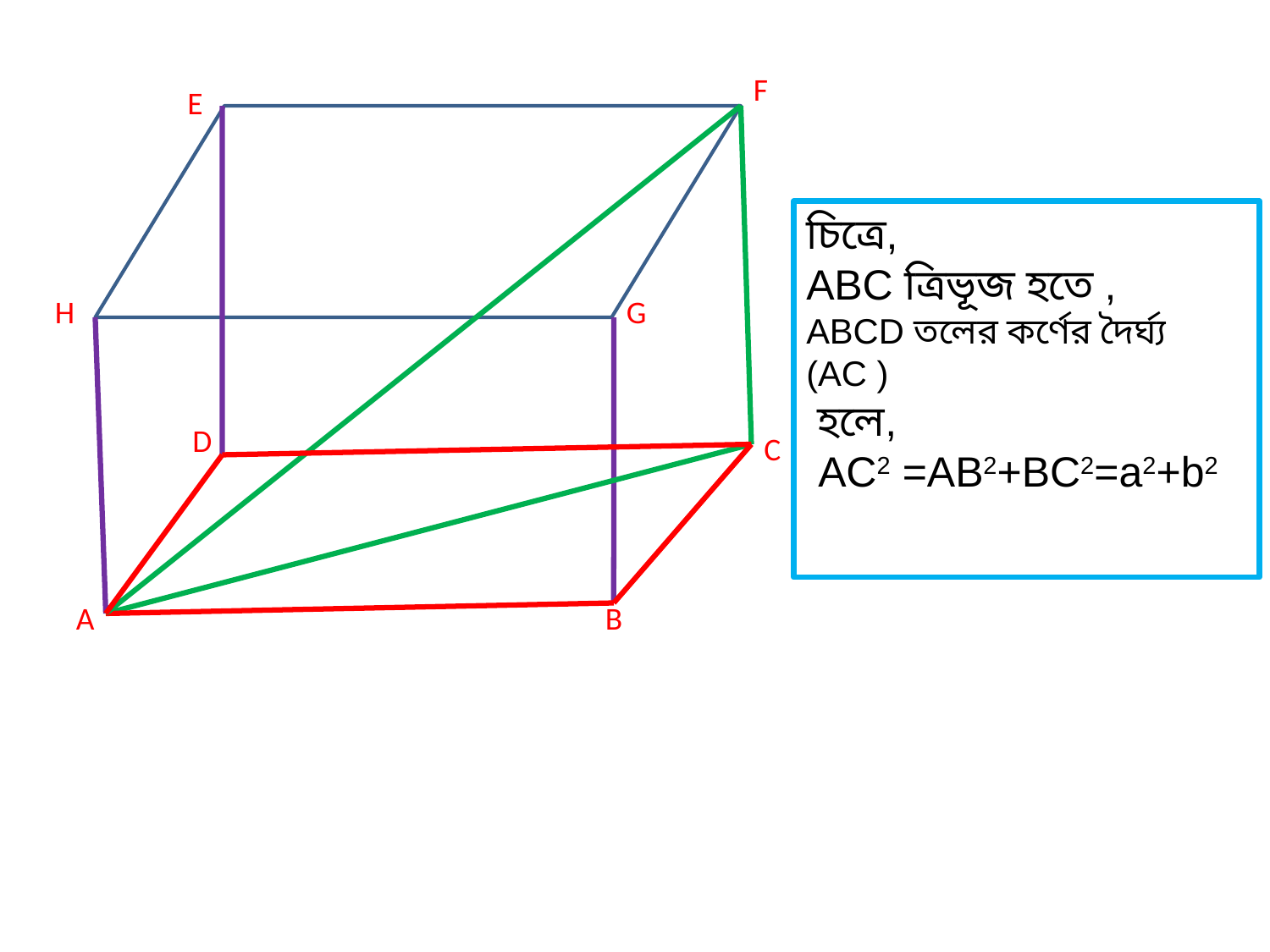

F
E

চিত্রে,
ABC ত্রিভূজ হতে ,
ABCD তলের কর্ণের দৈর্ঘ্য (AC )
 হলে,
 AC2 =AB2+BC2=a2+b2

H
G

D
C
A
B